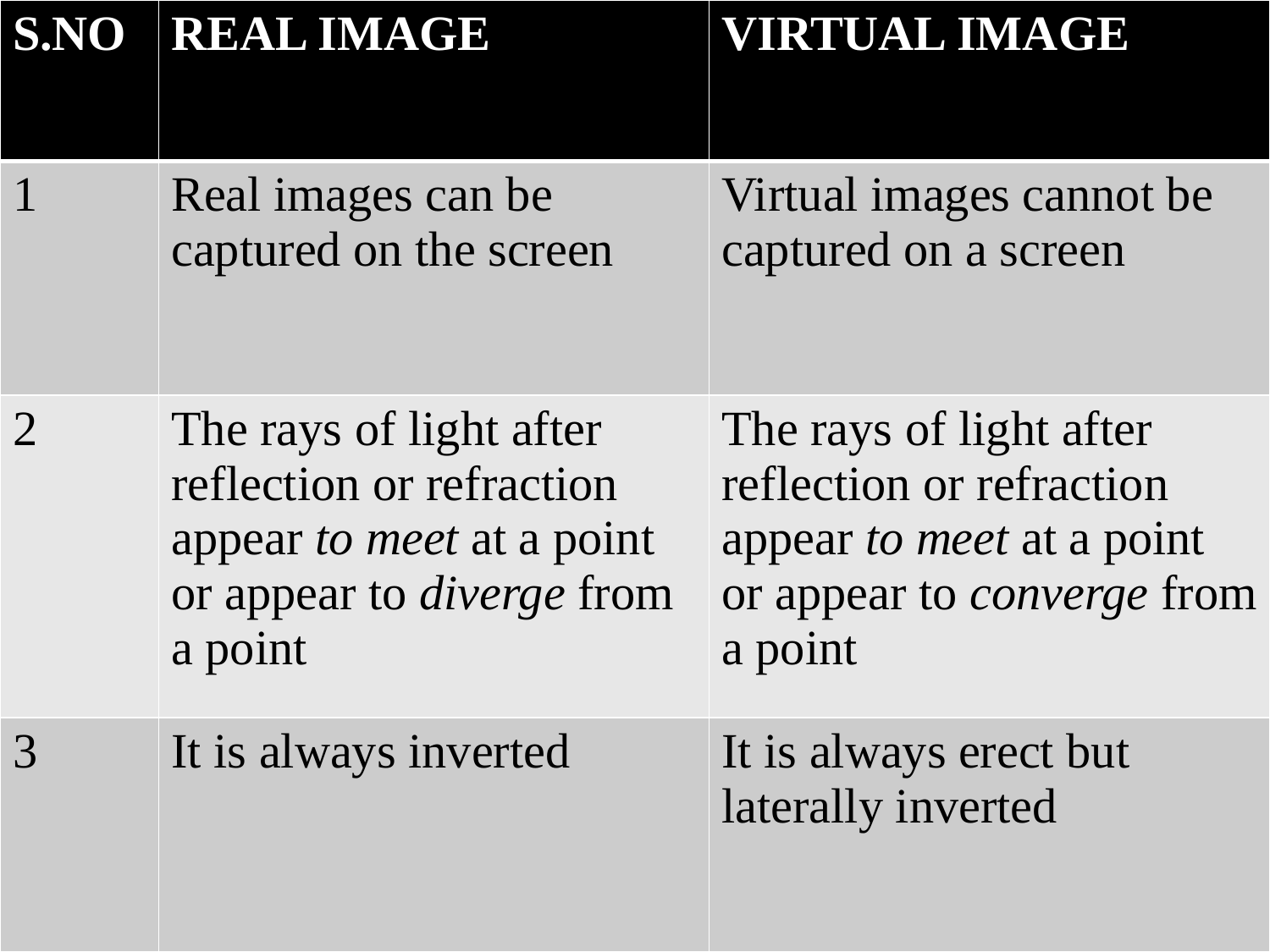

| S.NO | REAL IMAGE | VIRTUAL IMAGE |
| --- | --- | --- |
| 1 | Real images can be captured on the screen | Virtual images cannot be captured on a screen |
| 2 | The rays of light after reflection or refraction appear to meet at a point or appear to diverge from a point | The rays of light after reflection or refraction appear to meet at a point or appear to converge from a point |
| 3 | It is always inverted | It is always erect but laterally inverted |